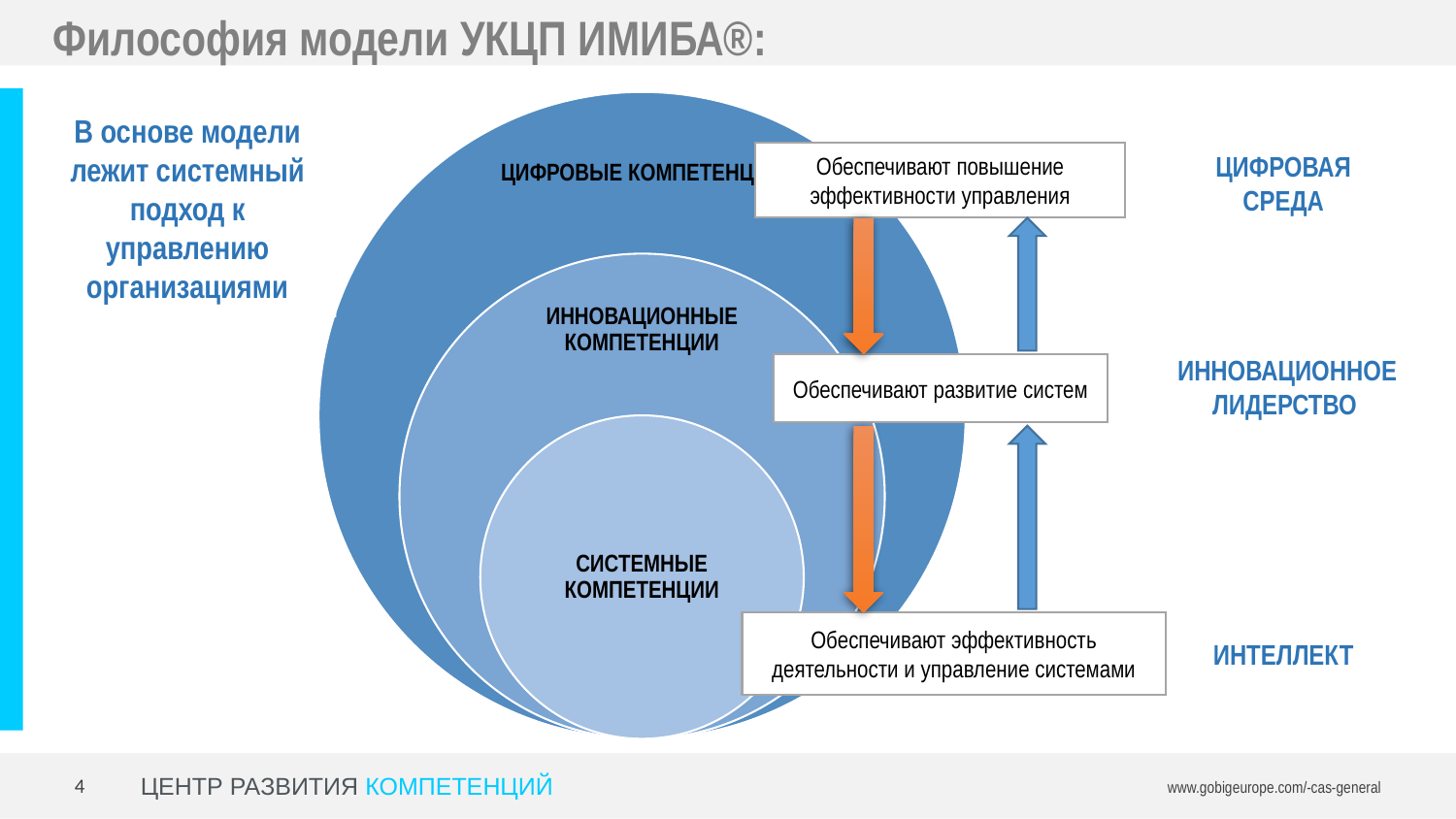

Философия модели УКЦП ИМИБА®:
ЦИФРОВЫЕ КОМПЕТЕНЦИИ
ИННОВАЦИОННЫЕ КОМПЕТЕНЦИИ
СИСТЕМНЫЕ КОМПЕТЕНЦИИ
В основе модели лежит системный подход к управлению организациями
Обеспечивают повышение эффективности управления
ЦИФРОВАЯ СРЕДА

 ИННОВАЦИОННОЕ ЛИДЕРСТВО
Обеспечивают развитие систем

Обеспечивают эффективность деятельности и управление системами
ИНТЕЛЛЕКТ
4